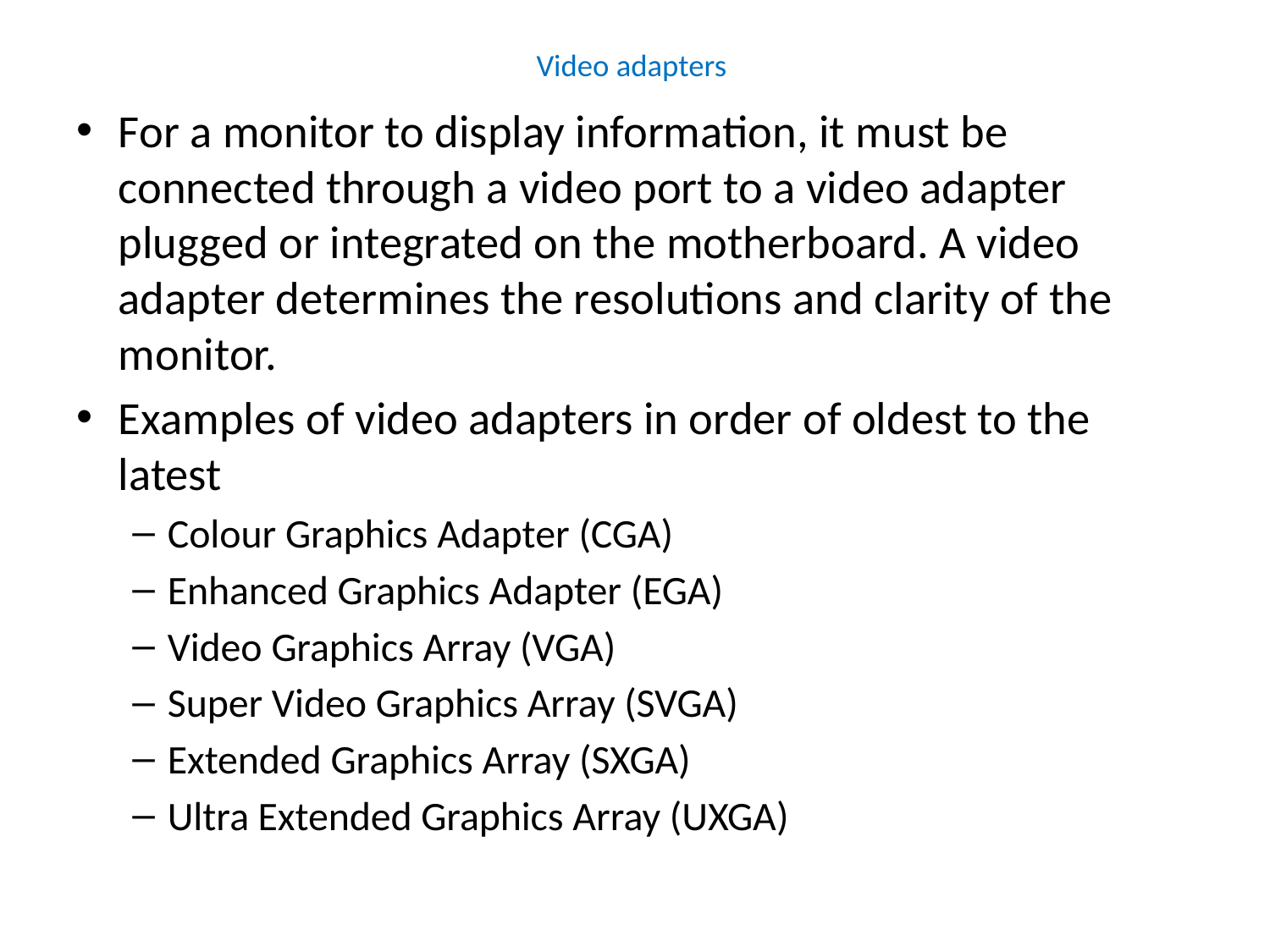

# Video adapters
For a monitor to display information, it must be connected through a video port to a video adapter plugged or integrated on the motherboard. A video adapter determines the resolutions and clarity of the monitor.
Examples of video adapters in order of oldest to the latest
Colour Graphics Adapter (CGA)
Enhanced Graphics Adapter (EGA)
Video Graphics Array (VGA)
Super Video Graphics Array (SVGA)
Extended Graphics Array (SXGA)
Ultra Extended Graphics Array (UXGA)